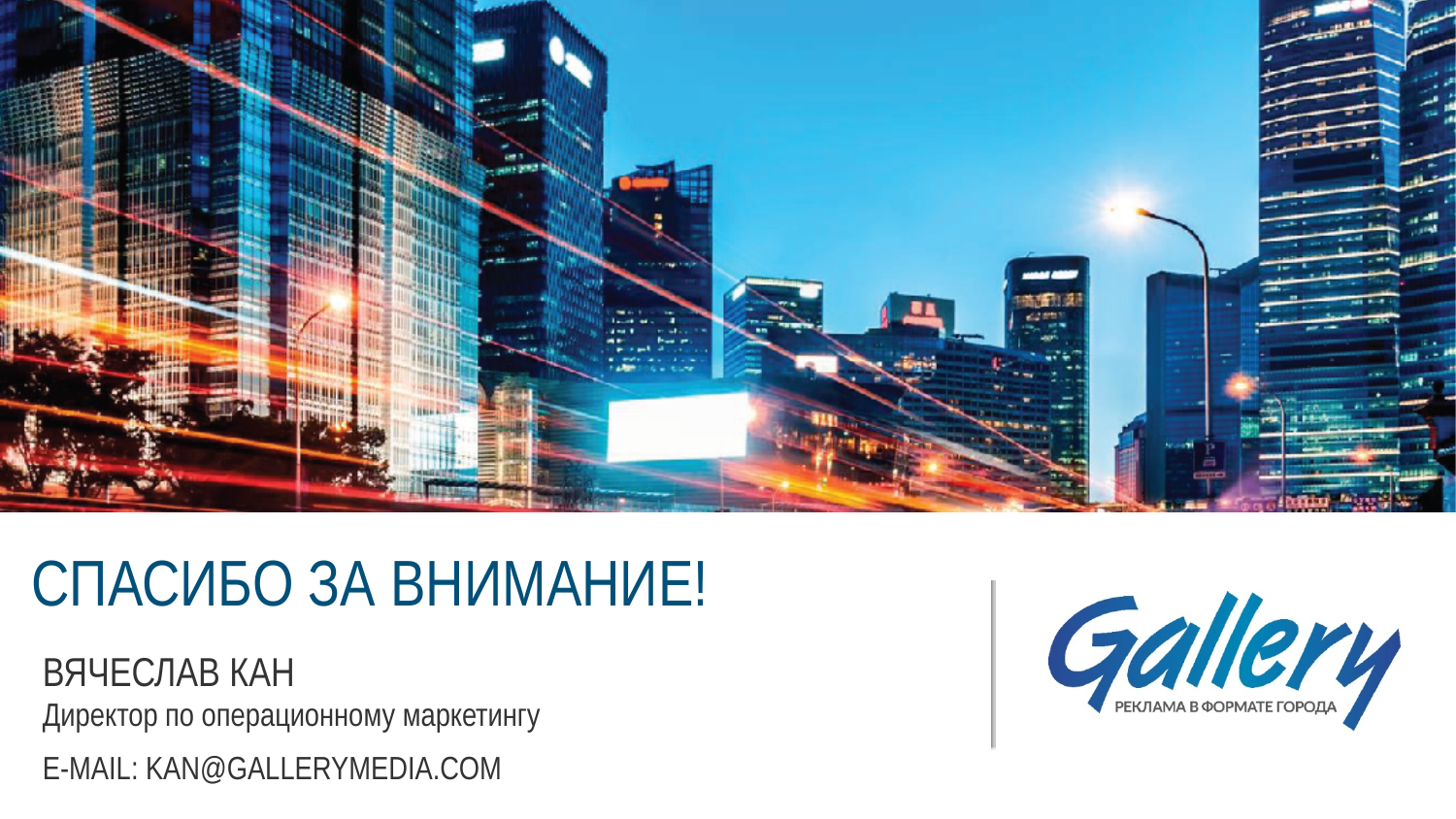

СПАСИБО ЗА ВНИМАНИЕ!
ВЯЧЕСЛАВ КАН
Директор по операционному маркетингу

E-MAIL: KAN@GALLERYMEDIA.COM